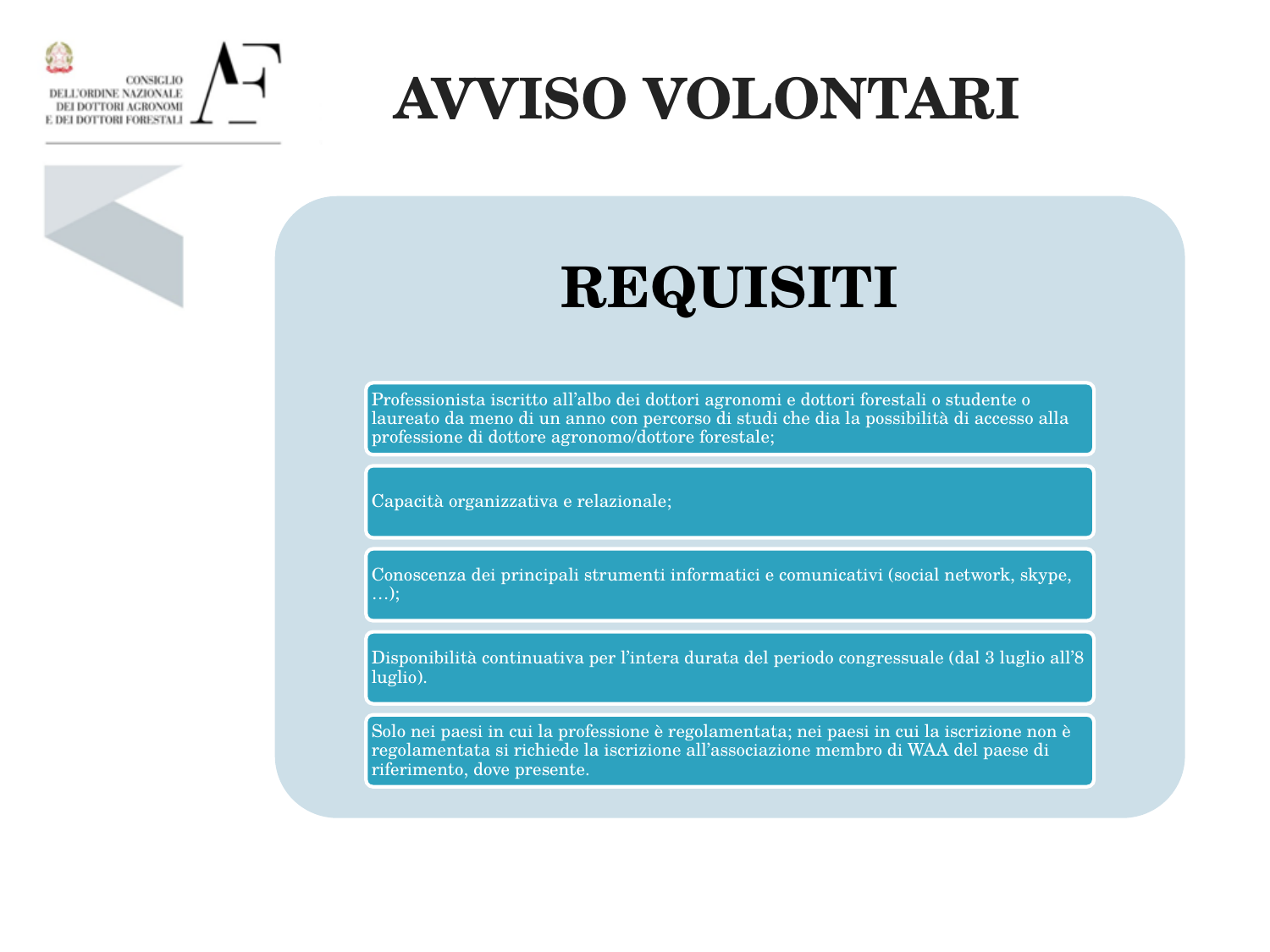

AVVISO VOLONTARI
REQUISITI
Professionista iscritto all’albo dei dottori agronomi e dottori forestali o studente o laureato da meno di un anno con percorso di studi che dia la possibilità di accesso alla professione di dottore agronomo/dottore forestale;
Capacità organizzativa e relazionale;
Conoscenza dei principali strumenti informatici e comunicativi (social network, skype, …);
Disponibilità continuativa per l’intera durata del periodo congressuale (dal 3 luglio all’8 luglio).
Solo nei paesi in cui la professione è regolamentata; nei paesi in cui la iscrizione non è regolamentata si richiede la iscrizione all’associazione membro di WAA del paese di riferimento, dove presente.